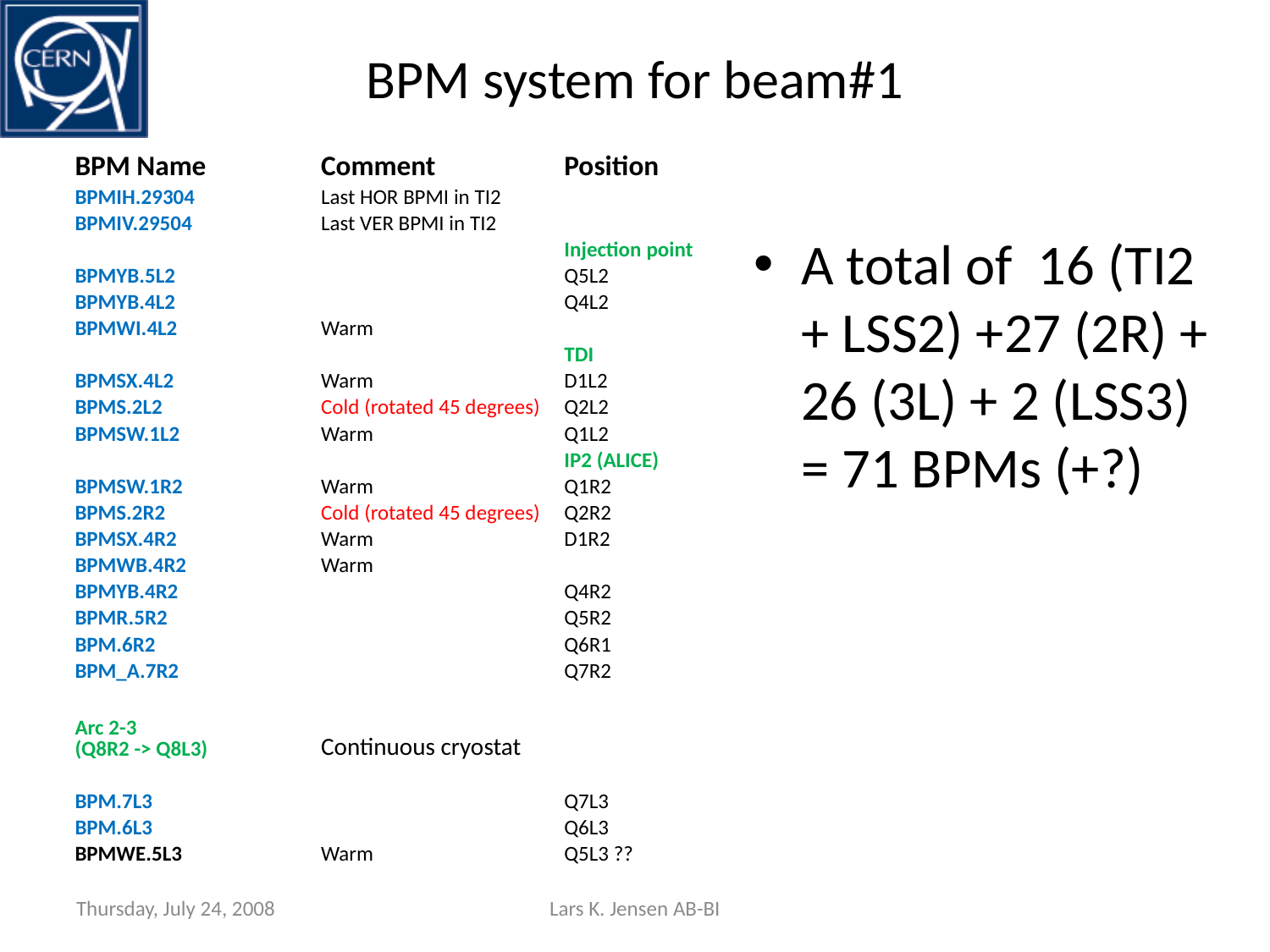

# BPM system for beam#1
| BPM Name | Comment | Position |
| --- | --- | --- |
| BPMIH.29304 | Last HOR BPMI in TI2 |  |
| BPMIV.29504 | Last VER BPMI in TI2 |  |
|  |  | Injection point |
| BPMYB.5L2 |  | Q5L2 |
| BPMYB.4L2 |  | Q4L2 |
| BPMWI.4L2 | Warm |  |
|  |  | TDI |
| BPMSX.4L2 | Warm | D1L2 |
| BPMS.2L2 | Cold (rotated 45 degrees) | Q2L2 |
| BPMSW.1L2 | Warm | Q1L2 |
|  |  | IP2 (ALICE) |
| BPMSW.1R2 | Warm | Q1R2 |
| BPMS.2R2 | Cold (rotated 45 degrees) | Q2R2 |
| BPMSX.4R2 | Warm | D1R2 |
| BPMWB.4R2 | Warm |  |
| BPMYB.4R2 |  | Q4R2 |
| BPMR.5R2 |  | Q5R2 |
| BPM.6R2 |  | Q6R1 |
| BPM\_A.7R2 |  | Q7R2 |
|  |  |  |
| Arc 2-3 (Q8R2 -> Q8L3) | Continuous cryostat |  |
|  |  |  |
| BPM.7L3 |  | Q7L3 |
| BPM.6L3 |  | Q6L3 |
| BPMWE.5L3 | Warm | Q5L3 ?? |
A total of  16 (TI2 + LSS2) +27 (2R) + 26 (3L) + 2 (LSS3) = 71 BPMs (+?)
Thursday, July 24, 2008
Lars K. Jensen AB-BI